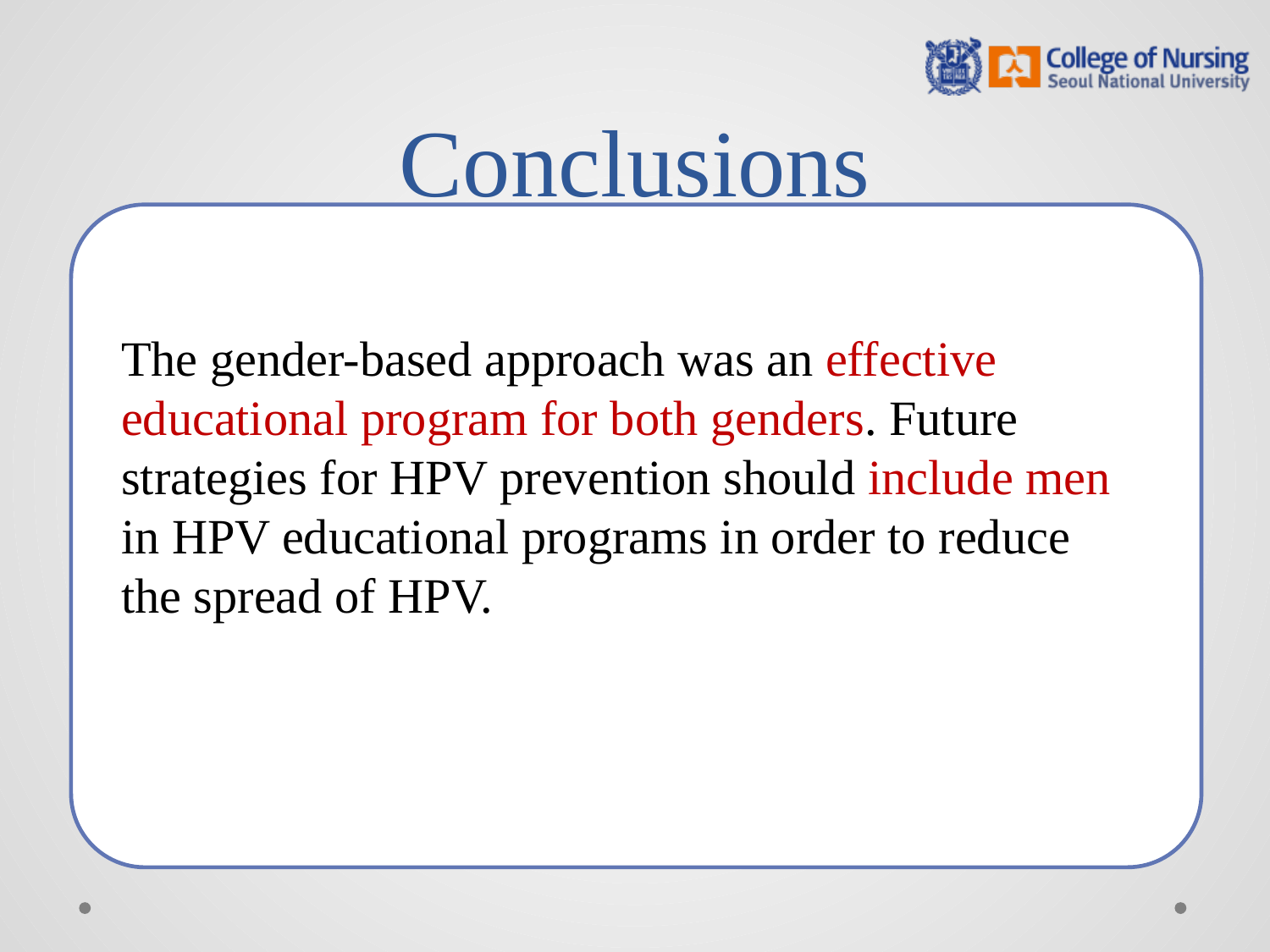

# Conclusions

The gender-based approach was an effective educational program for both genders. Future strategies for HPV prevention should include men in HPV educational programs in order to reduce the spread of HPV.